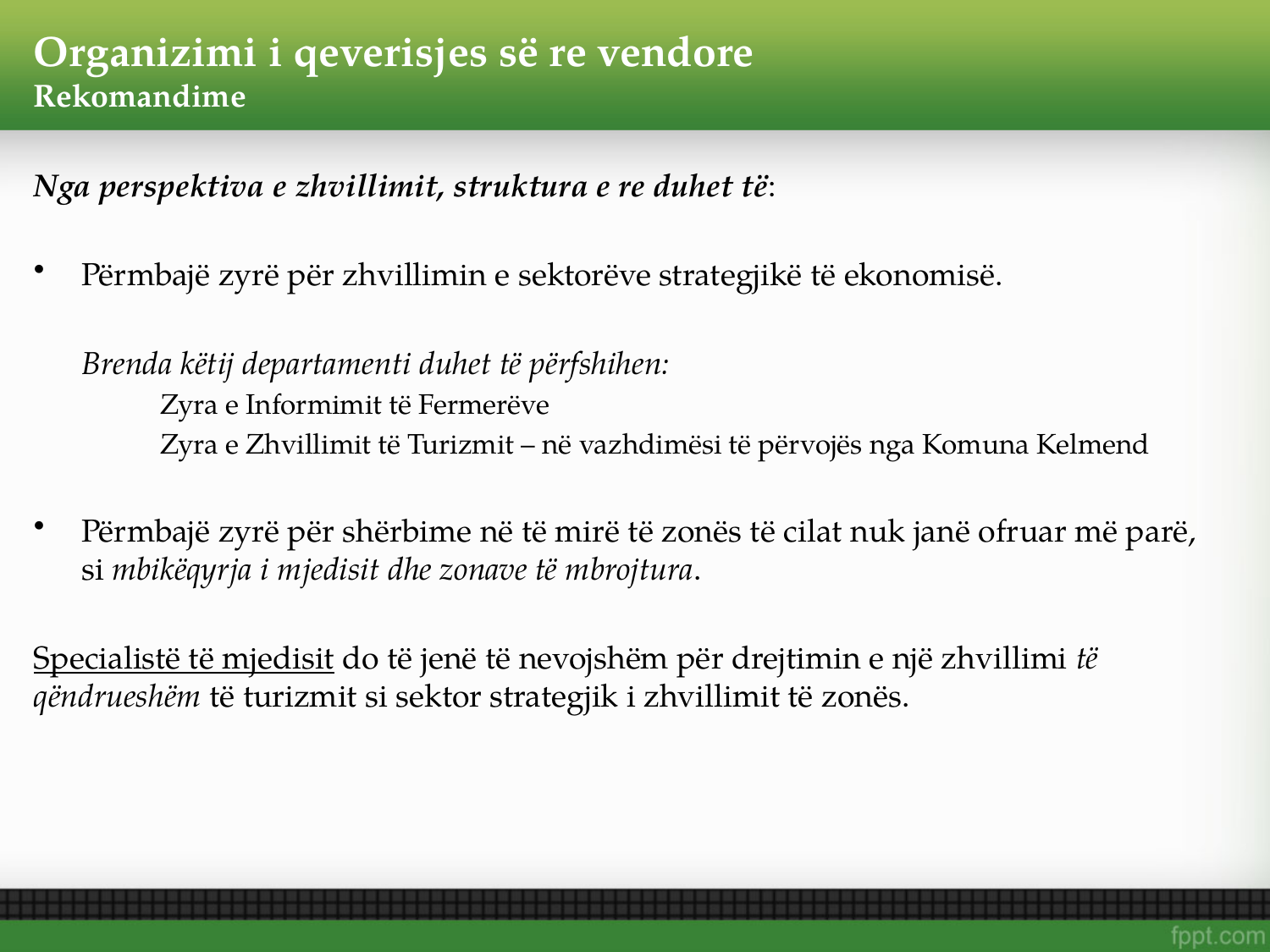

# Organizimi i qeverisjes së re vendore Rekomandime
Nga perspektiva e zhvillimit, struktura e re duhet të:

Përmbajë zyrë për zhvillimin e sektorëve strategjikë të ekonomisë.

      Brenda këtij departamenti duhet të përfshihen:
	Zyra e Informimit të Fermerëve
	Zyra e Zhvillimit të Turizmit – në vazhdimësi të përvojës nga Komuna Kelmend

Përmbajë zyrë për shërbime në të mirë të zonës të cilat nuk janë ofruar më parë, si mbikëqyrja i mjedisit dhe zonave të mbrojtura.

Specialistë të mjedisit do të jenë të nevojshëm për drejtimin e një zhvillimi të qëndrueshëm të turizmit si sektor strategjik i zhvillimit të zonës.